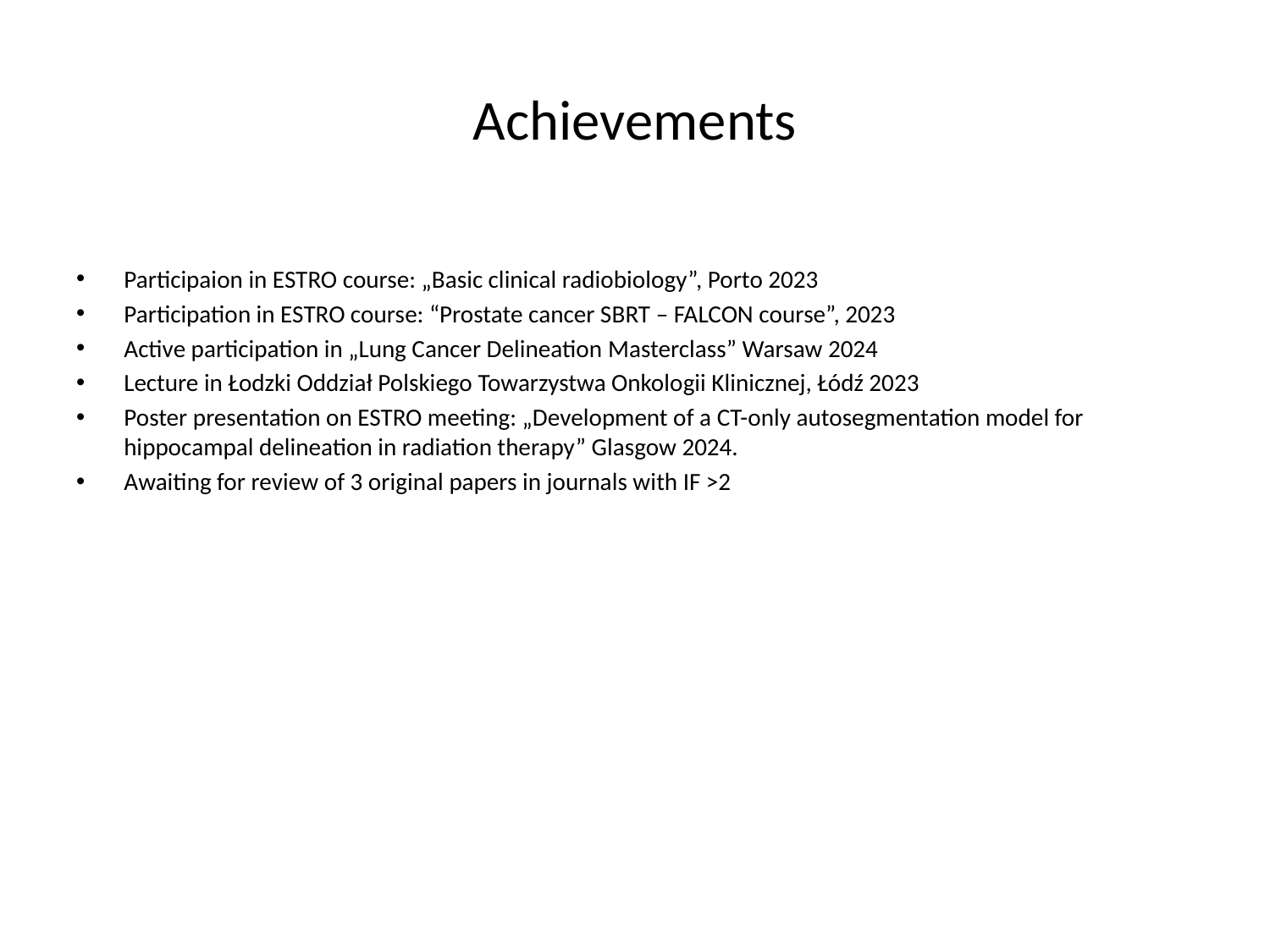

# Achievements

Participaion in ESTRO course: „Basic clinical radiobiology”, Porto 2023
Participation in ESTRO course: “Prostate cancer SBRT – FALCON course”, 2023
Active participation in „Lung Cancer Delineation Masterclass” Warsaw 2024
Lecture in Łodzki Oddział Polskiego Towarzystwa Onkologii Klinicznej, Łódź 2023
Poster presentation on ESTRO meeting: „Development of a CT-only autosegmentation model for hippocampal delineation in radiation therapy” Glasgow 2024.
Awaiting for review of 3 original papers in journals with IF >2